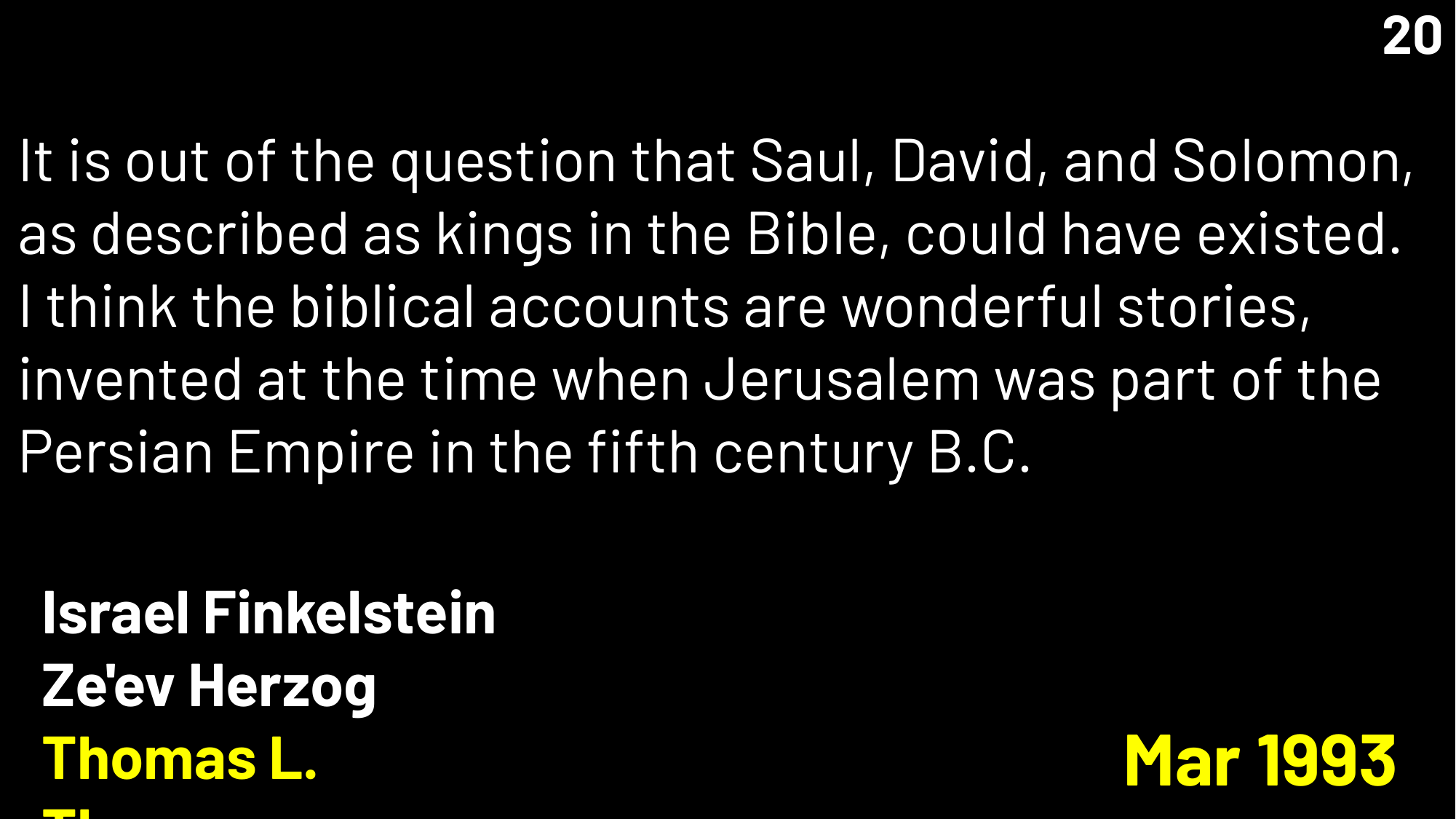

20
It is out of the question that Saul, David, and Solomon, as described as kings in the Bible, could have existed.
I think the biblical accounts are wonderful stories, invented at the time when Jerusalem was part of the Persian Empire in the fifth century B.C.
Israel Finkelstein
Ze'ev Herzog
Thomas L. Thompson
Mar 1993